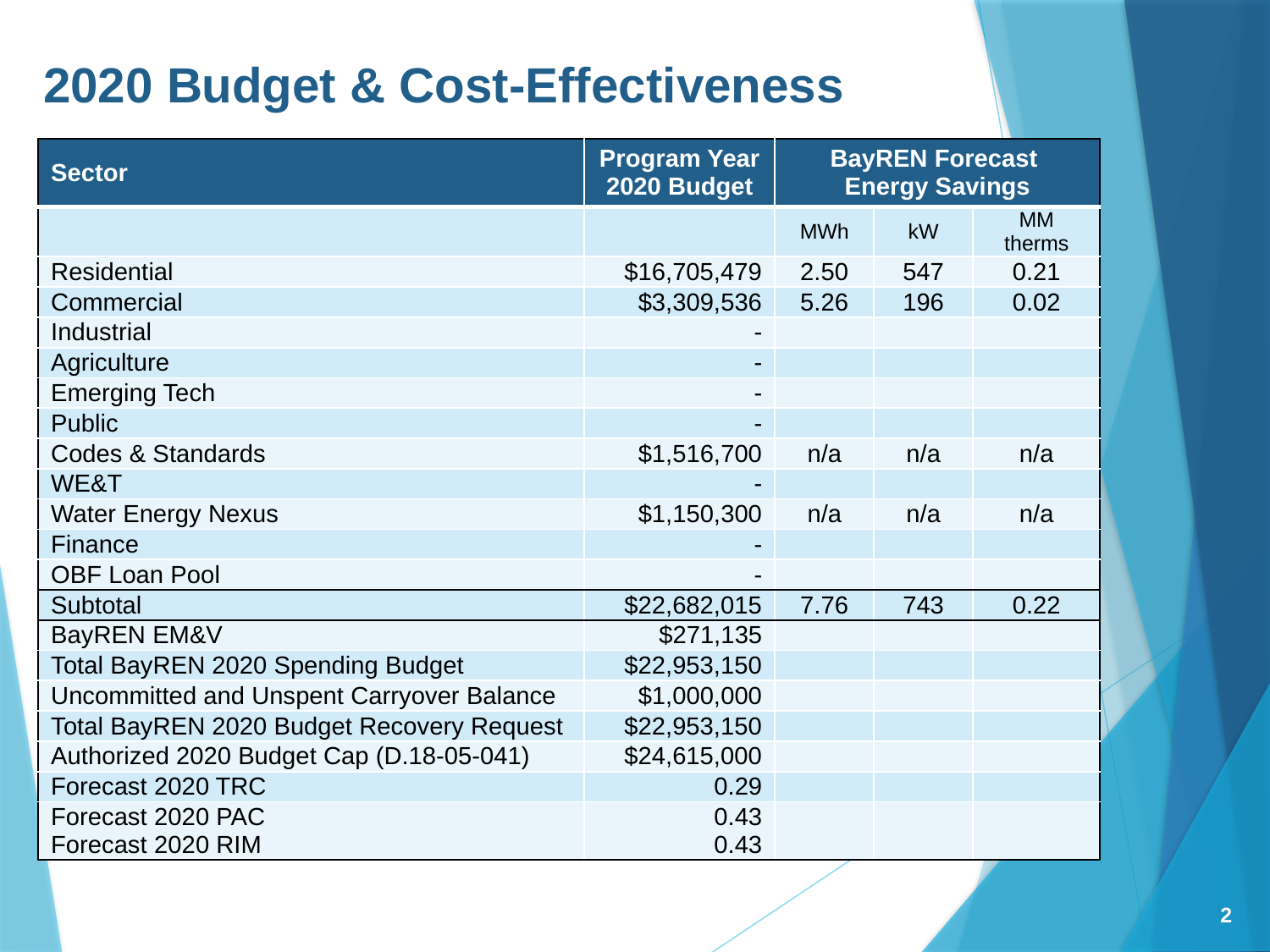

2020 Budget & Cost-Effectiveness
| Sector | Program Year 2020 Budget | BayREN Forecast Energy Savings |  |  |
| --- | --- | --- | --- | --- |
|  |  | MWh | kW | MM therms |
| Residential | $16,705,479 | 2.50 | 547 | 0.21 |
| Commercial | $3,309,536 | 5.26 | 196 | 0.02 |
| Industrial | - |  |  |  |
| Agriculture | - |  |  |  |
| Emerging Tech | - |  |  |  |
| Public | - |  |  |  |
| Codes & Standards | $1,516,700 | n/a | n/a | n/a |
| WE&T | - |  |  |  |
| Water Energy Nexus | $1,150,300 | n/a | n/a | n/a |
| Finance | - |  |  |  |
| OBF Loan Pool | - |  |  |  |
| Subtotal | $22,682,015 | 7.76 | 743 | 0.22 |
| BayREN EM&V | $271,135 |  |  |  |
| Total BayREN 2020 Spending Budget | $22,953,150 |  |  |  |
| Uncommitted and Unspent Carryover Balance | $1,000,000 |  |  |  |
| Total BayREN 2020 Budget Recovery Request | $22,953,150 |  |  |  |
| Authorized 2020 Budget Cap (D.18-05-041) | $24,615,000 |  |  |  |
| Forecast 2020 TRC | 0.29 |  |  |  |
| Forecast 2020 PAC Forecast 2020 RIM | 0.43 0.43 |  |  |  |
2